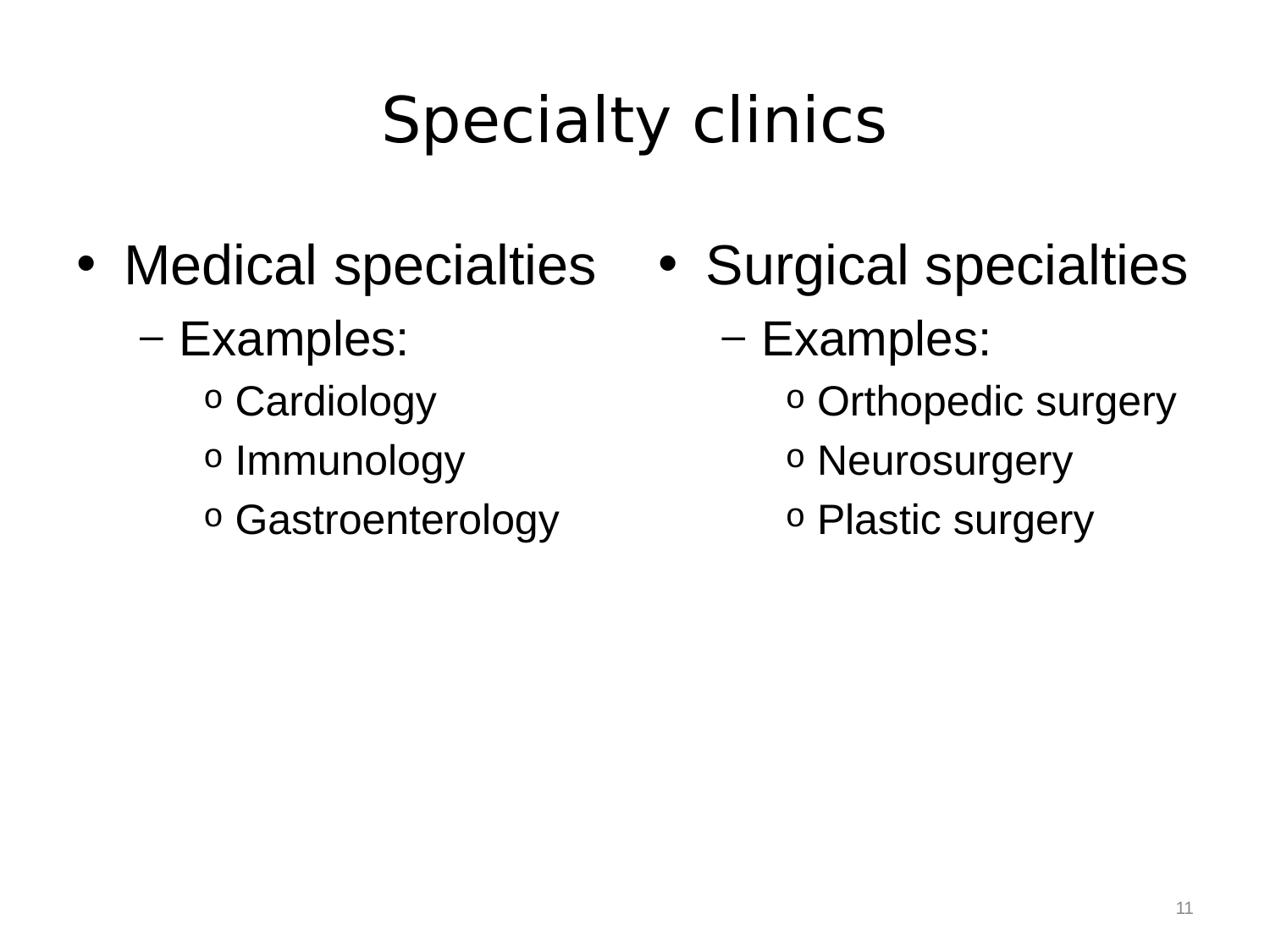

# Specialty clinics
Medical specialties
Examples:
Cardiology
Immunology
Gastroenterology
Surgical specialties
Examples:
Orthopedic surgery
Neurosurgery
Plastic surgery
11